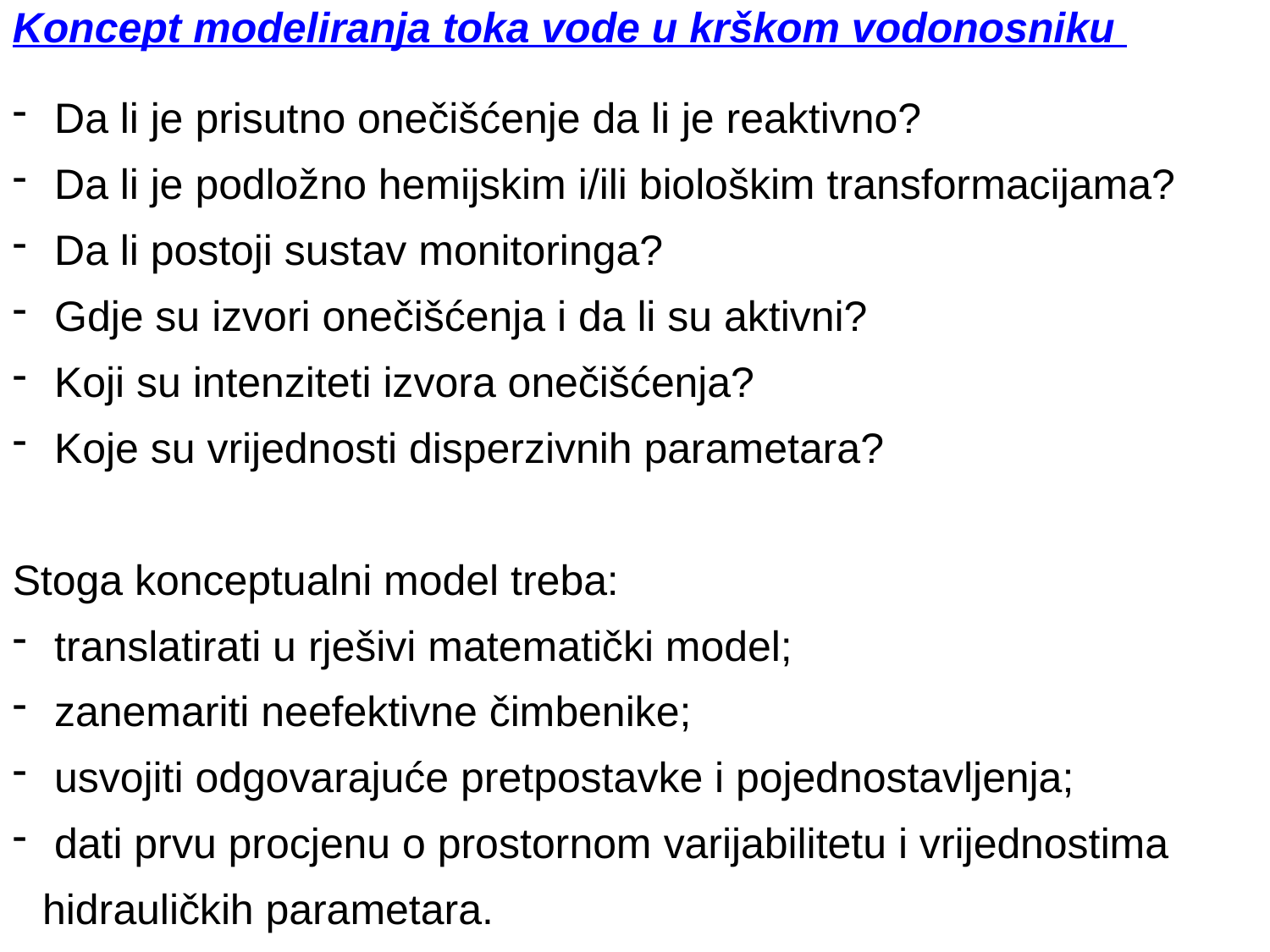

Koncept modeliranja toka vode u krškom vodonosniku
 Da li je prisutno onečišćenje da li je reaktivno?
 Da li je podložno hemijskim i/ili biološkim transformacijama?
 Da li postoji sustav monitoringa?
 Gdje su izvori onečišćenja i da li su aktivni?
 Koji su intenziteti izvora onečišćenja?
 Koje su vrijednosti disperzivnih parametara?

Stoga konceptualni model treba:
 translatirati u rješivi matematički model;
 zanemariti neefektivne čimbenike;
 usvojiti odgovarajuće pretpostavke i pojednostavljenja;
 dati prvu procjenu o prostornom varijabilitetu i vrijednostima hidrauličkih parametara.